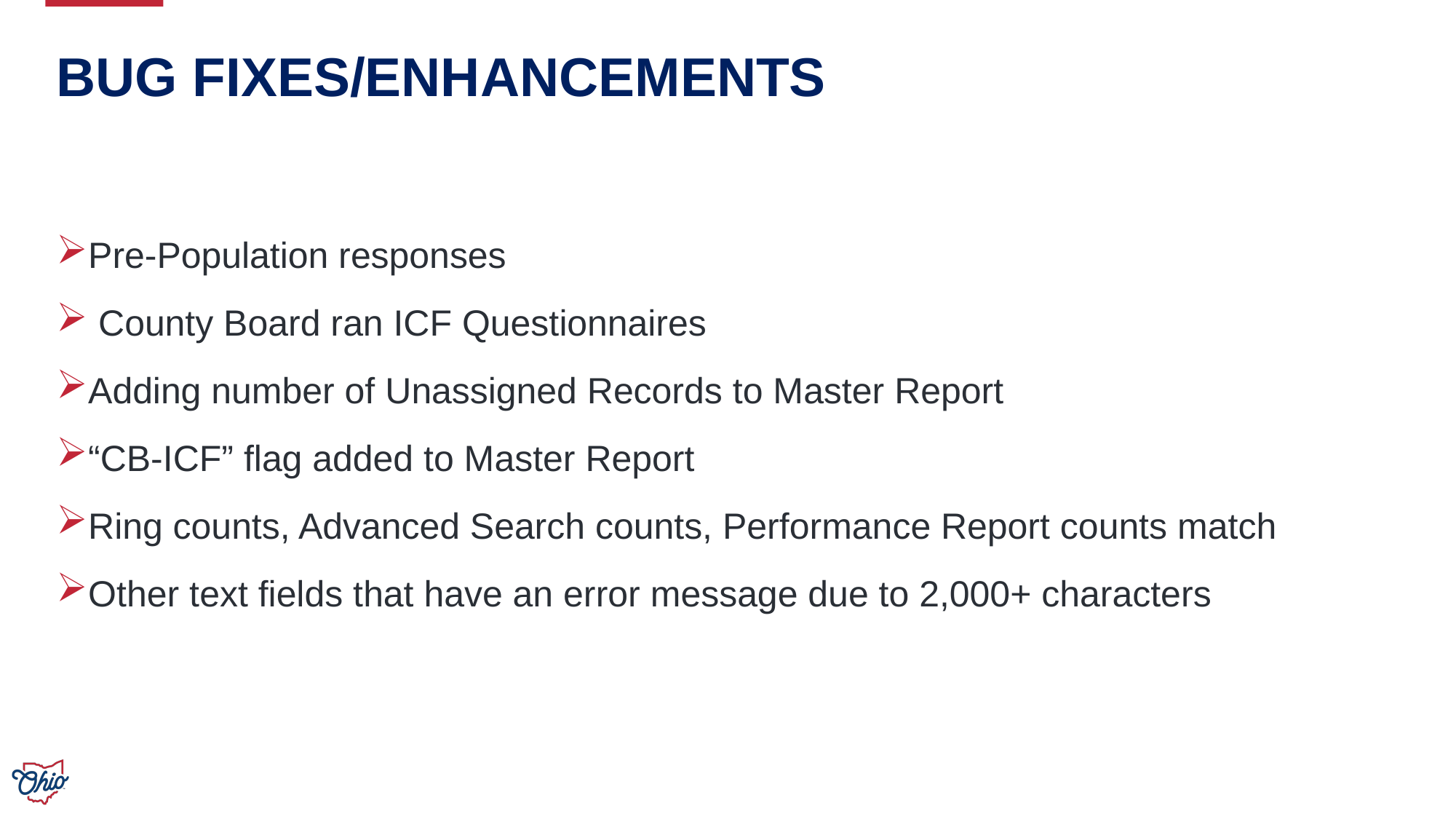

# Bug Fixes/Enhancements
Pre-Population responses
 County Board ran ICF Questionnaires
Adding number of Unassigned Records to Master Report
“CB-ICF” flag added to Master Report
Ring counts, Advanced Search counts, Performance Report counts match
Other text fields that have an error message due to 2,000+ characters